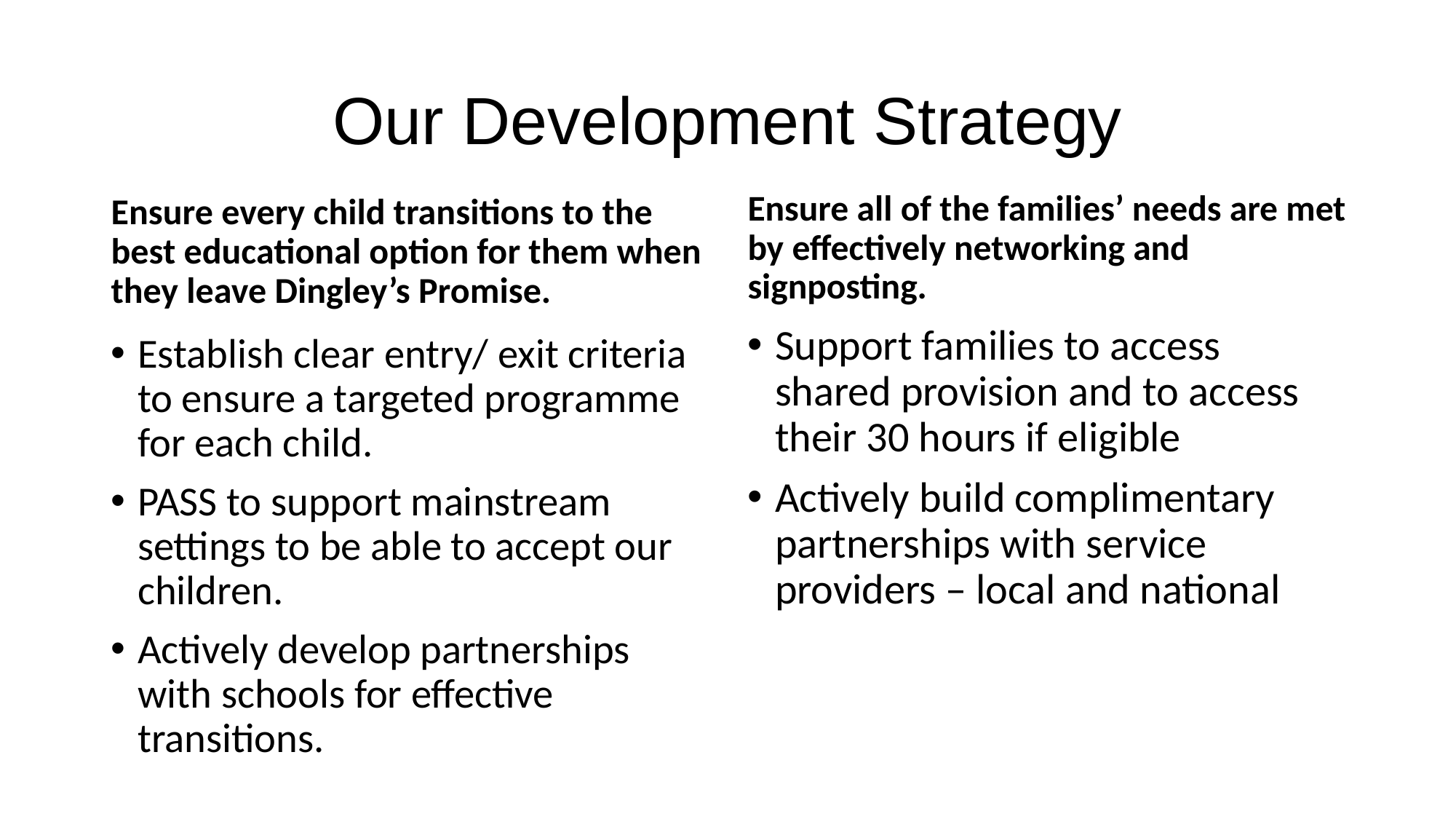

# Our Development Strategy
Ensure every child transitions to the best educational option for them when they leave Dingley’s Promise.
Ensure all of the families’ needs are met by effectively networking and signposting.
Support families to access shared provision and to access their 30 hours if eligible
Actively build complimentary partnerships with service providers – local and national
Establish clear entry/ exit criteria to ensure a targeted programme for each child.
PASS to support mainstream settings to be able to accept our children.
Actively develop partnerships with schools for effective transitions.